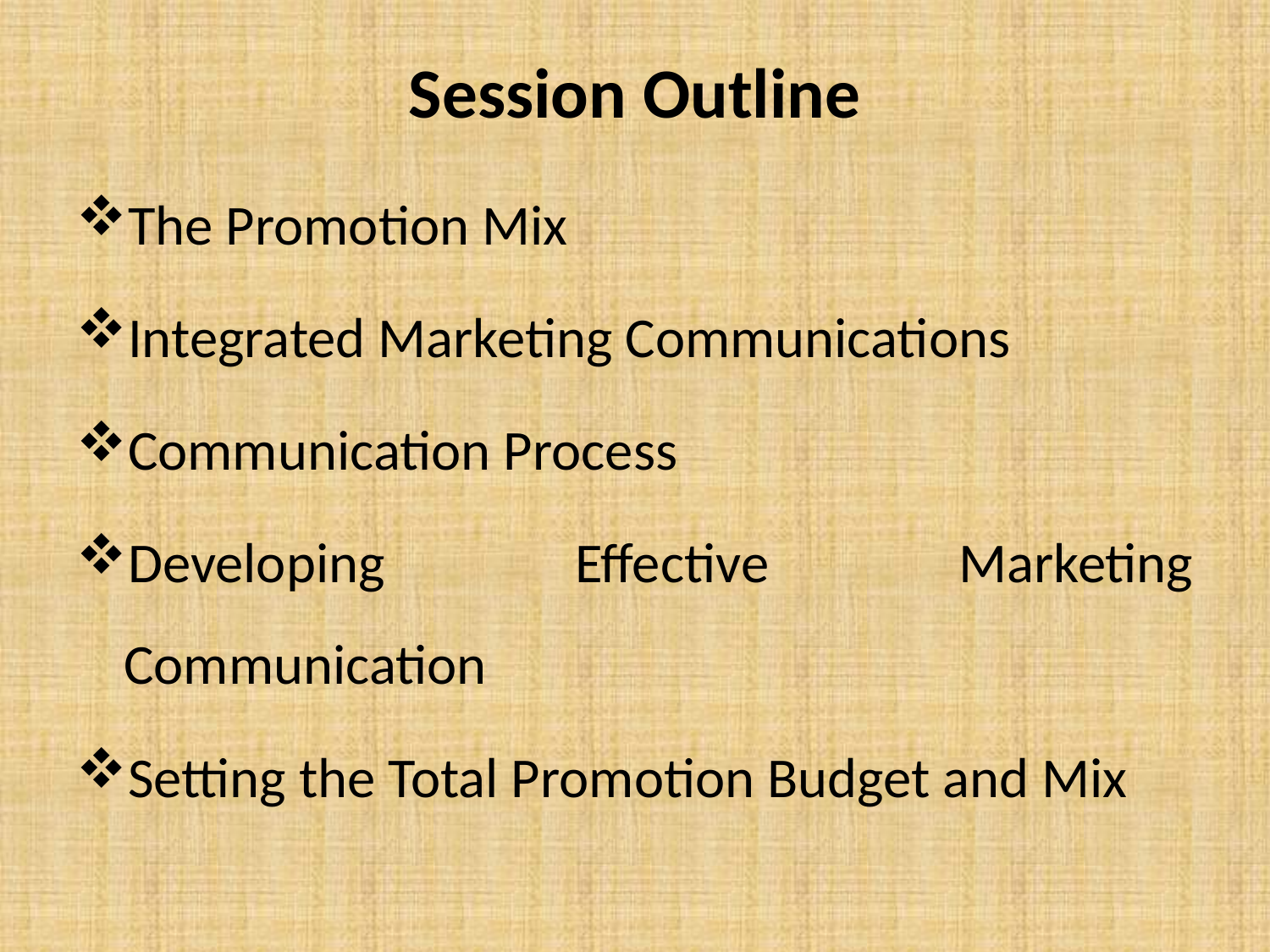

# Session Outline
The Promotion Mix
Integrated Marketing Communications
Communication Process
Developing Effective Marketing Communication
Setting the Total Promotion Budget and Mix